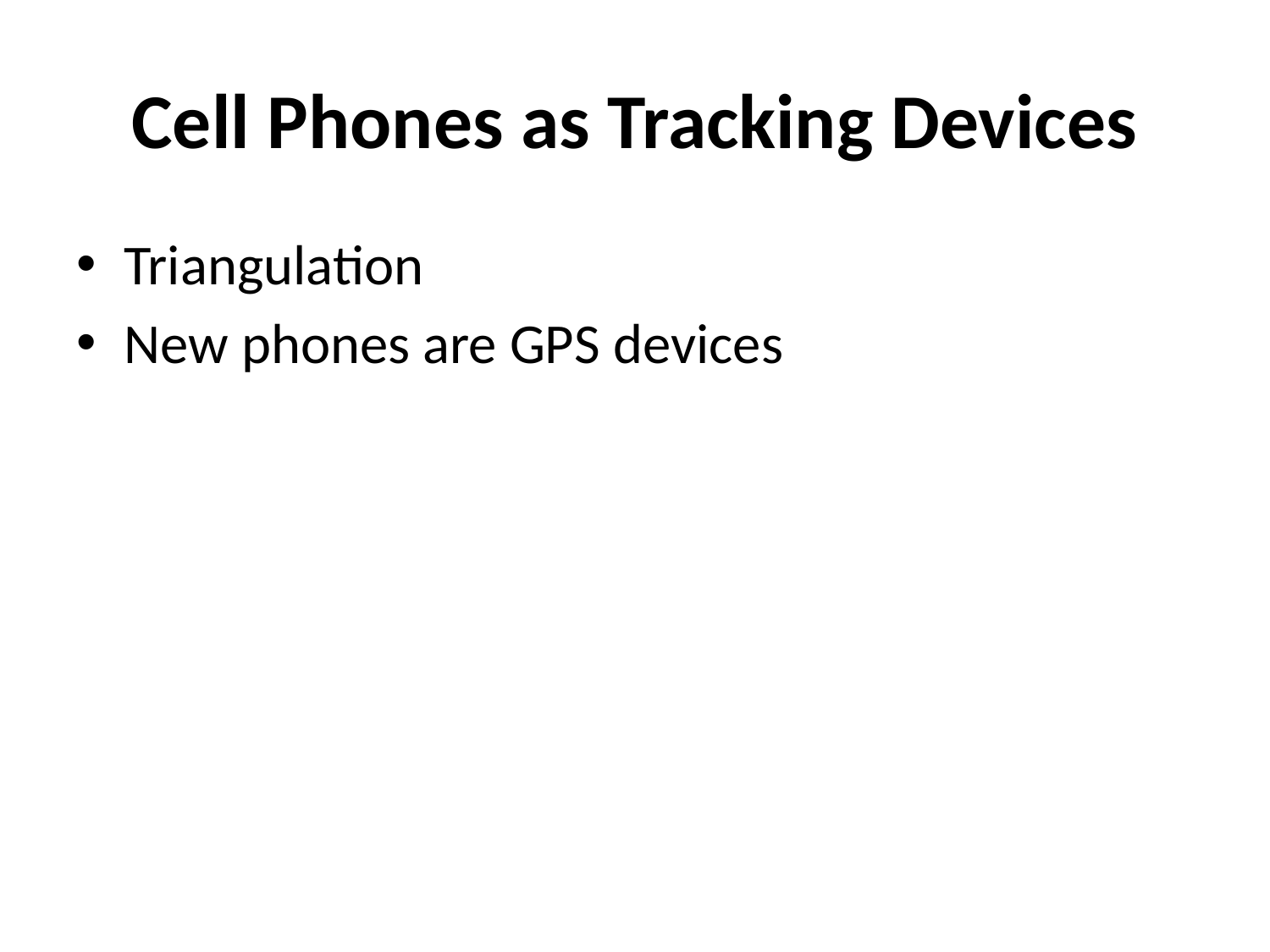

# Cell Phones as Tracking Devices
Triangulation
New phones are GPS devices